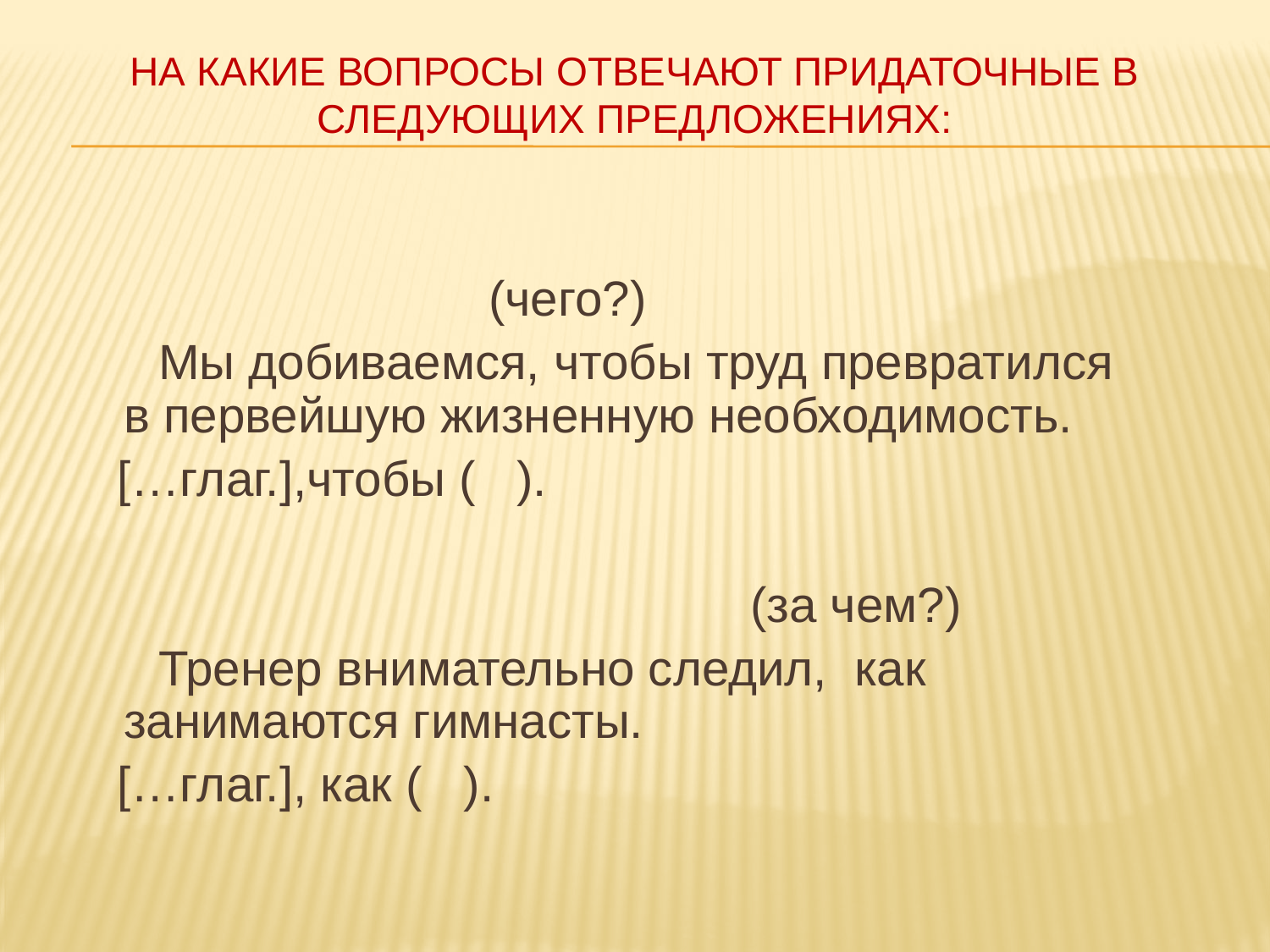

# На какие вопросы отвечают придаточные в следующих предложениях:
                              (чего?)
      Мы добиваемся, чтобы труд превратился в первейшую жизненную необходимость.
   […глаг.],чтобы (   ).

                                                 (за чем?)
      Тренер внимательно следил,  как занимаются гимнасты.
   […глаг.], как (   ).